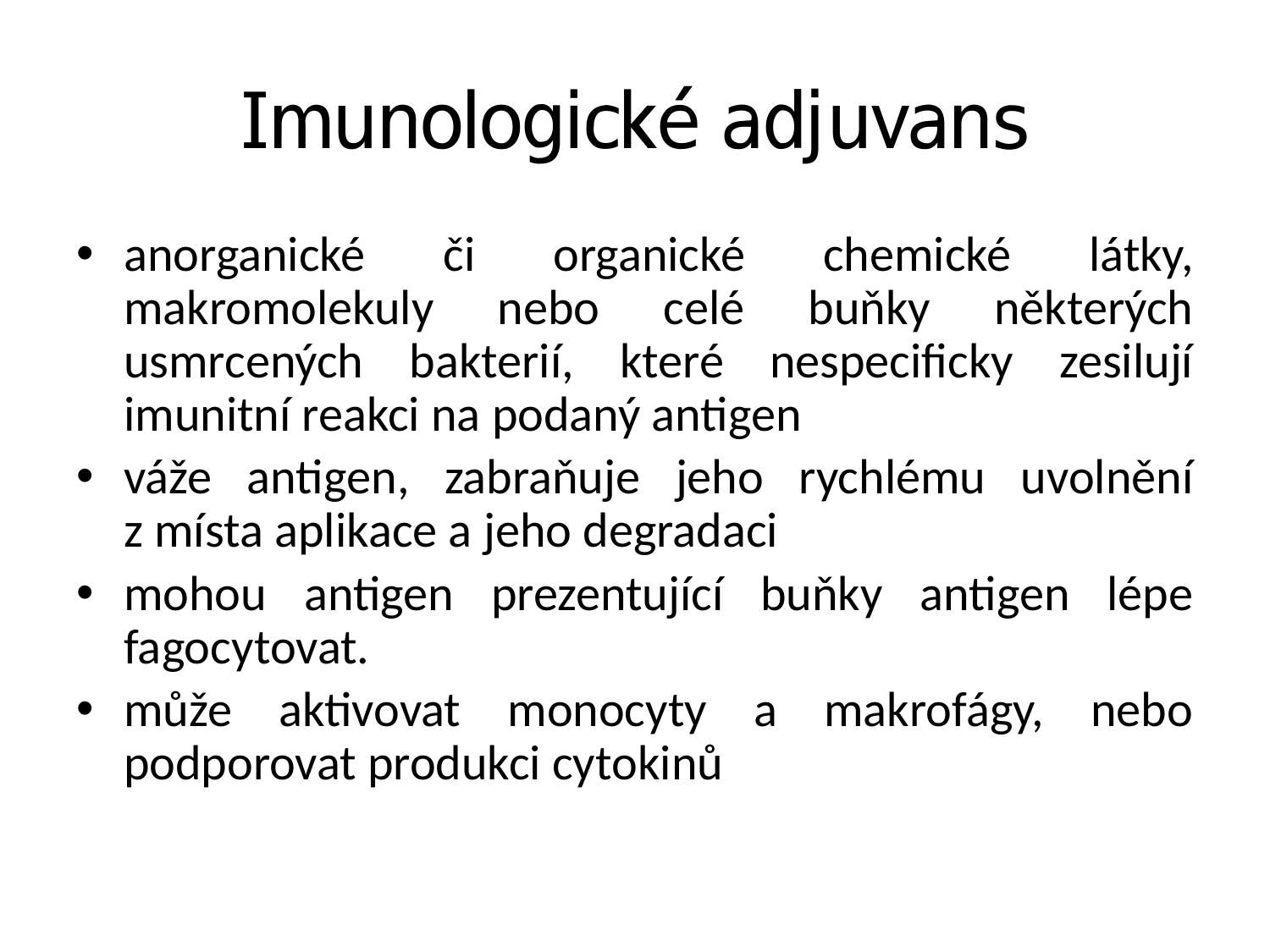

# Imunologické adjuvans
anorganické či organické chemické látky, makromolekuly nebo celé buňky některých usmrcených bakterií, které nespecificky zesilují imunitní reakci na podaný antigen
váže antigen, zabraňuje jeho rychlému uvolnění z místa aplikace a jeho degradaci
mohou antigen prezentující buňky antigen lépe fagocytovat.
může aktivovat monocyty a makrofágy, nebo podporovat produkci cytokinů